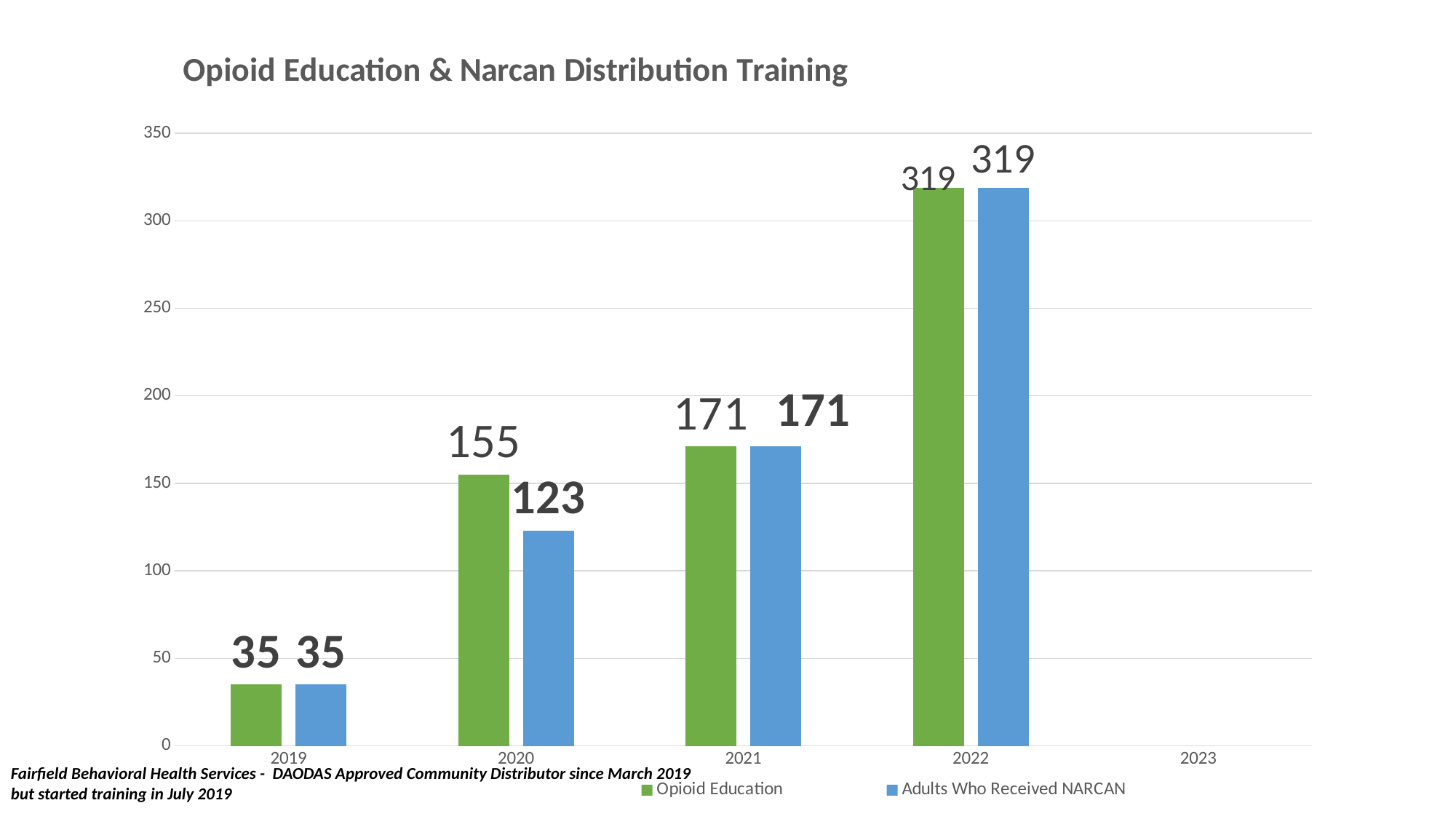

### Chart: Opioid Education & Narcan Distribution Training

| Category | Opioid Education  | Adults Who Received NARCAN |
|---|---|---|
| 2019 | 35.0 | 35.0 |
| 2020 | 155.0 | 123.0 |
| 2021 | 171.0 | 171.0 |
| 2022 | 319.0 | 319.0 |
| 2023 | None | None |
Fairfield Behavioral Health Services -  DAODAS Approved Community Distributor since March 2019
but started training in July 2019